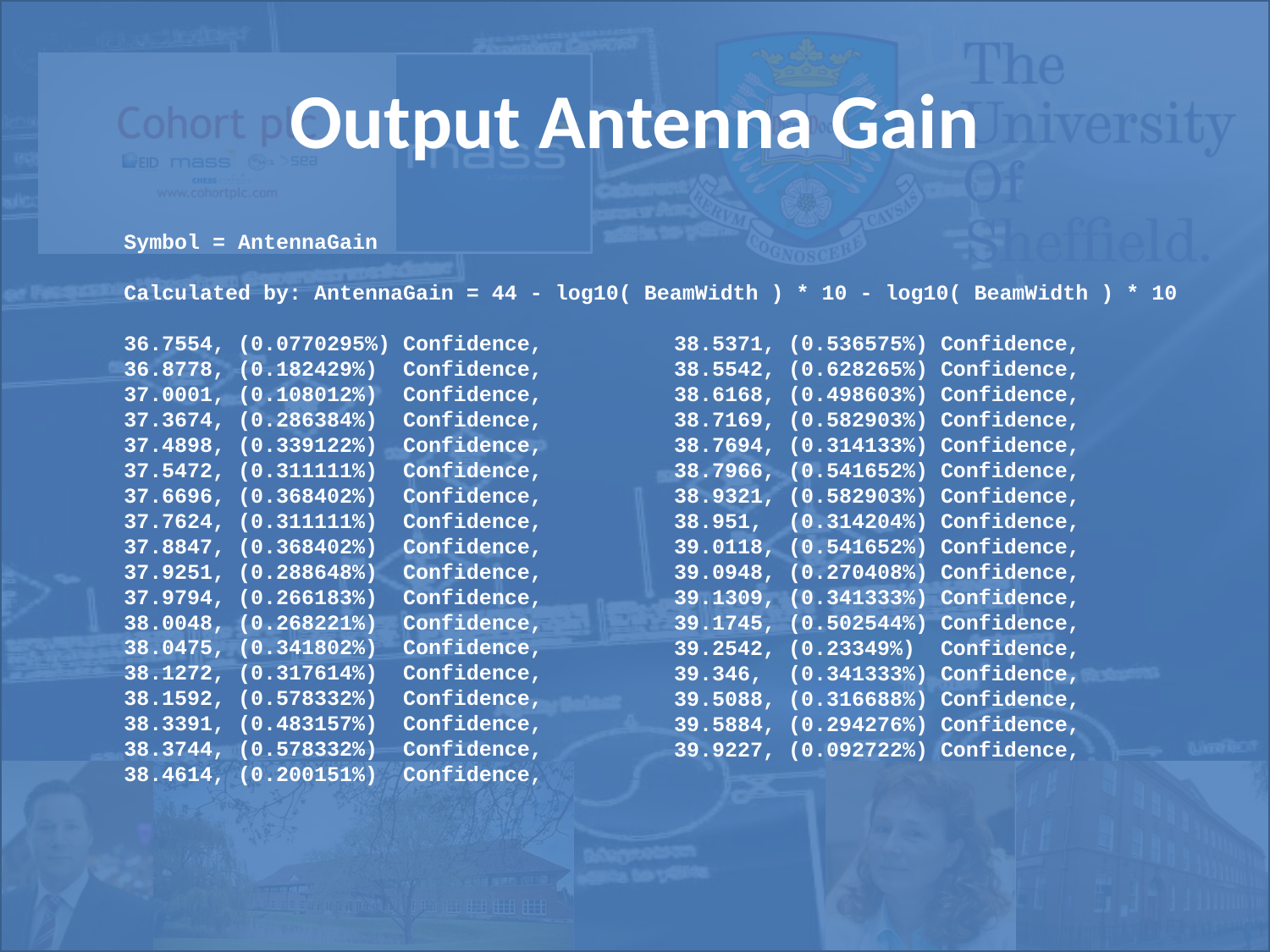

# Output Antenna Gain
Symbol = AntennaGain

Calculated by: AntennaGain = 44 - log10( BeamWidth ) * 10 - log10( BeamWidth ) * 10

36.7554, (0.0770295%) Confidence,
36.8778, (0.182429%)  Confidence,
37.0001, (0.108012%)  Confidence,
37.3674, (0.286384%)  Confidence,
37.4898, (0.339122%)  Confidence,
37.5472, (0.311111%)  Confidence,
37.6696, (0.368402%)  Confidence,
37.7624, (0.311111%)  Confidence,
37.8847, (0.368402%)  Confidence,
37.9251, (0.288648%)  Confidence,
37.9794, (0.266183%)  Confidence,
38.0048, (0.268221%)  Confidence,
38.0475, (0.341802%)  Confidence,
38.1272, (0.317614%)  Confidence,
38.1592, (0.578332%)  Confidence,
38.3391, (0.483157%)  Confidence,
38.3744, (0.578332%)  Confidence,
38.4614, (0.200151%)  Confidence,
38.5371, (0.536575%) Confidence,
38.5542, (0.628265%) Confidence,
38.6168, (0.498603%) Confidence,
38.7169, (0.582903%) Confidence,
38.7694, (0.314133%) Confidence,
38.7966, (0.541652%) Confidence,
38.9321, (0.582903%) Confidence,
38.951,  (0.314204%) Confidence,
39.0118, (0.541652%) Confidence,
39.0948, (0.270408%) Confidence,
39.1309, (0.341333%) Confidence,
39.1745, (0.502544%) Confidence,
39.2542, (0.23349%)  Confidence,
39.346,  (0.341333%) Confidence,
39.5088, (0.316688%) Confidence,
39.5884, (0.294276%) Confidence,
39.9227, (0.092722%) Confidence,